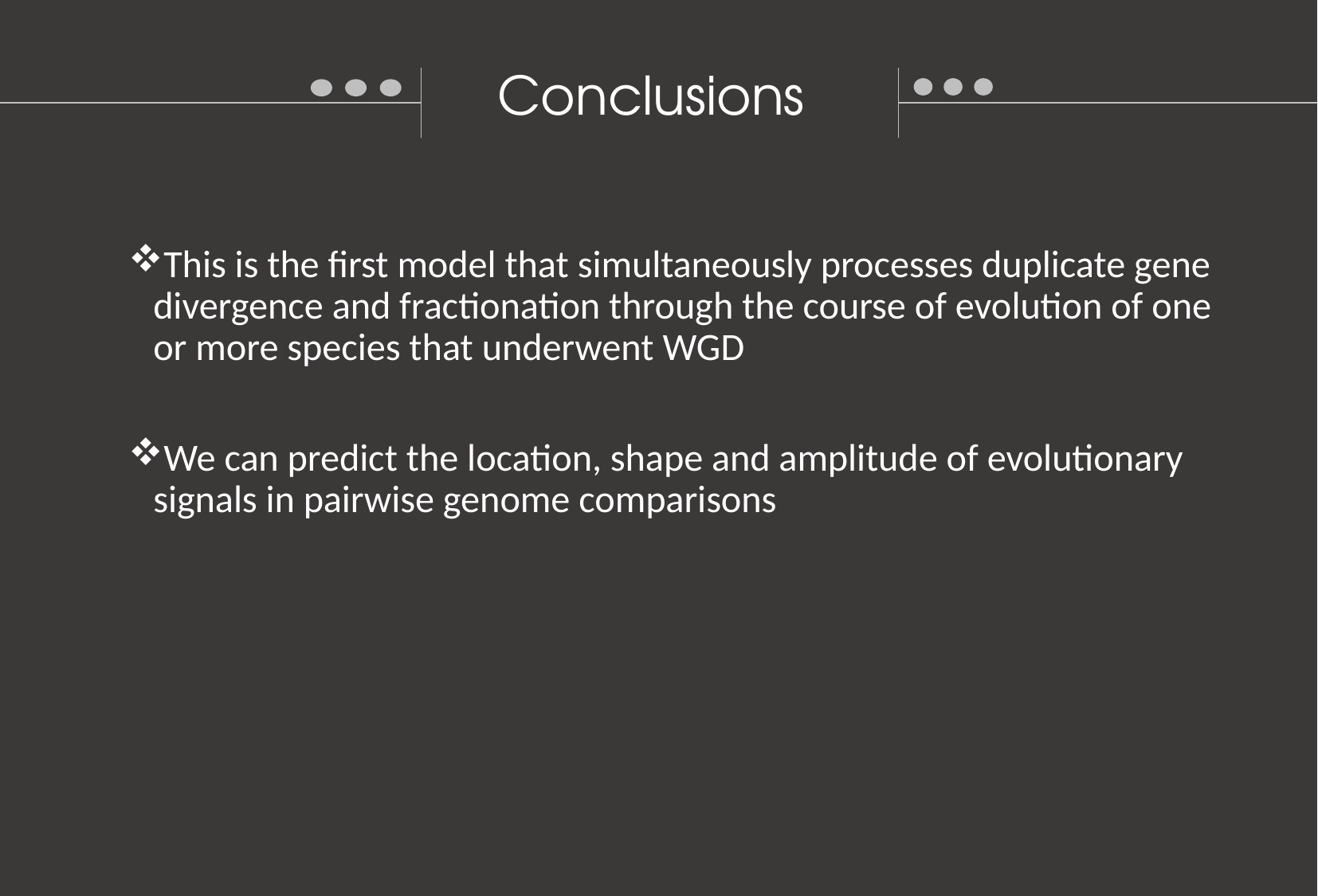

Conclusions

This is the first model that simultaneously processes duplicate gene divergence and fractionation through the course of evolution of one or more species that underwent WGD

We can predict the location, shape and amplitude of evolutionary signals in pairwise genome comparisons